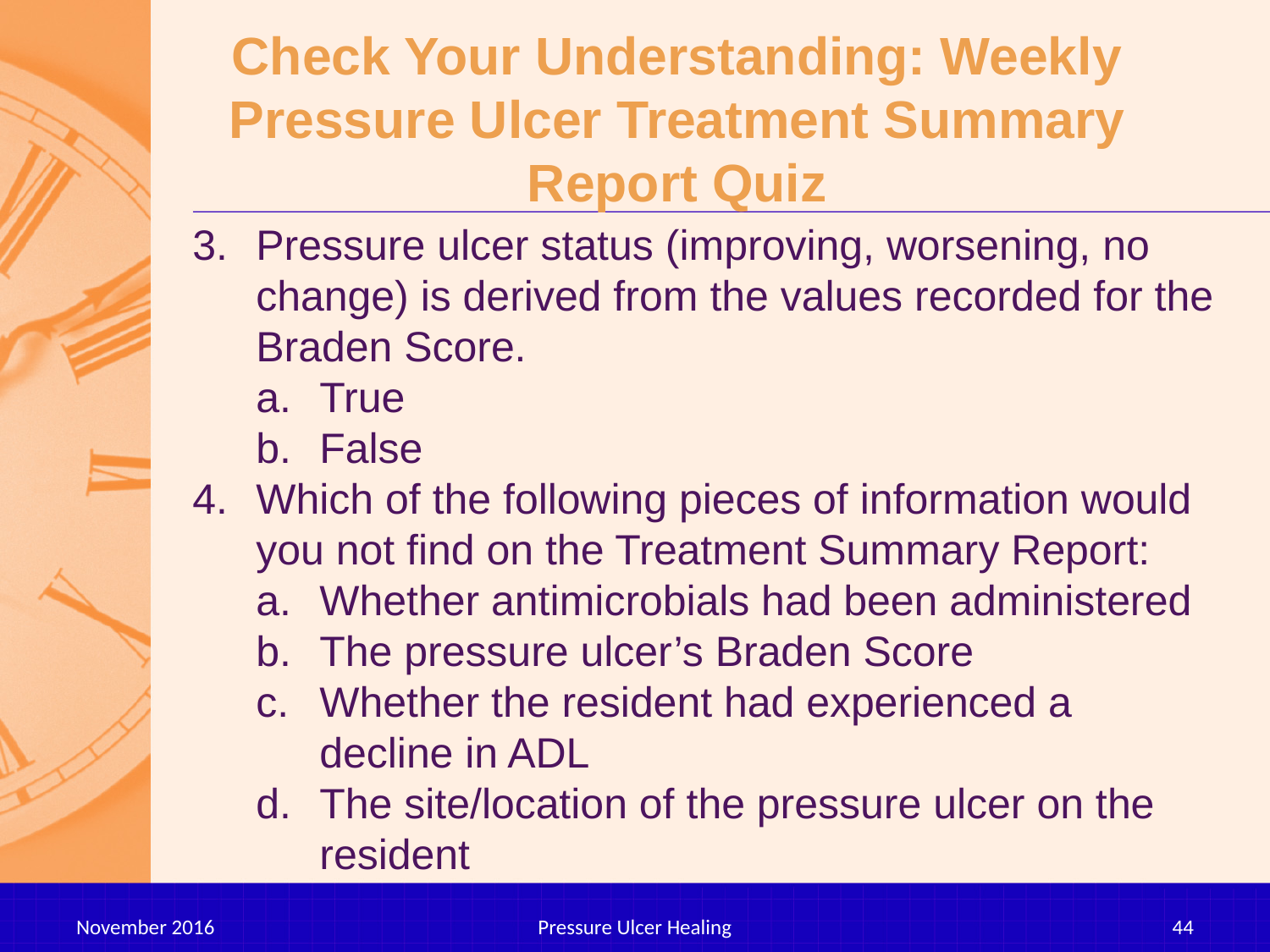

# Check Your Understanding: Weekly Pressure Ulcer Treatment Summary Report Quiz
Pressure ulcer status (improving, worsening, no change) is derived from the values recorded for the Braden Score.
True
False
Which of the following pieces of information would you not find on the Treatment Summary Report:
Whether antimicrobials had been administered
The pressure ulcer’s Braden Score
Whether the resident had experienced a decline in ADL
The site/location of the pressure ulcer on the resident

November 2016
Pressure Ulcer Healing
44